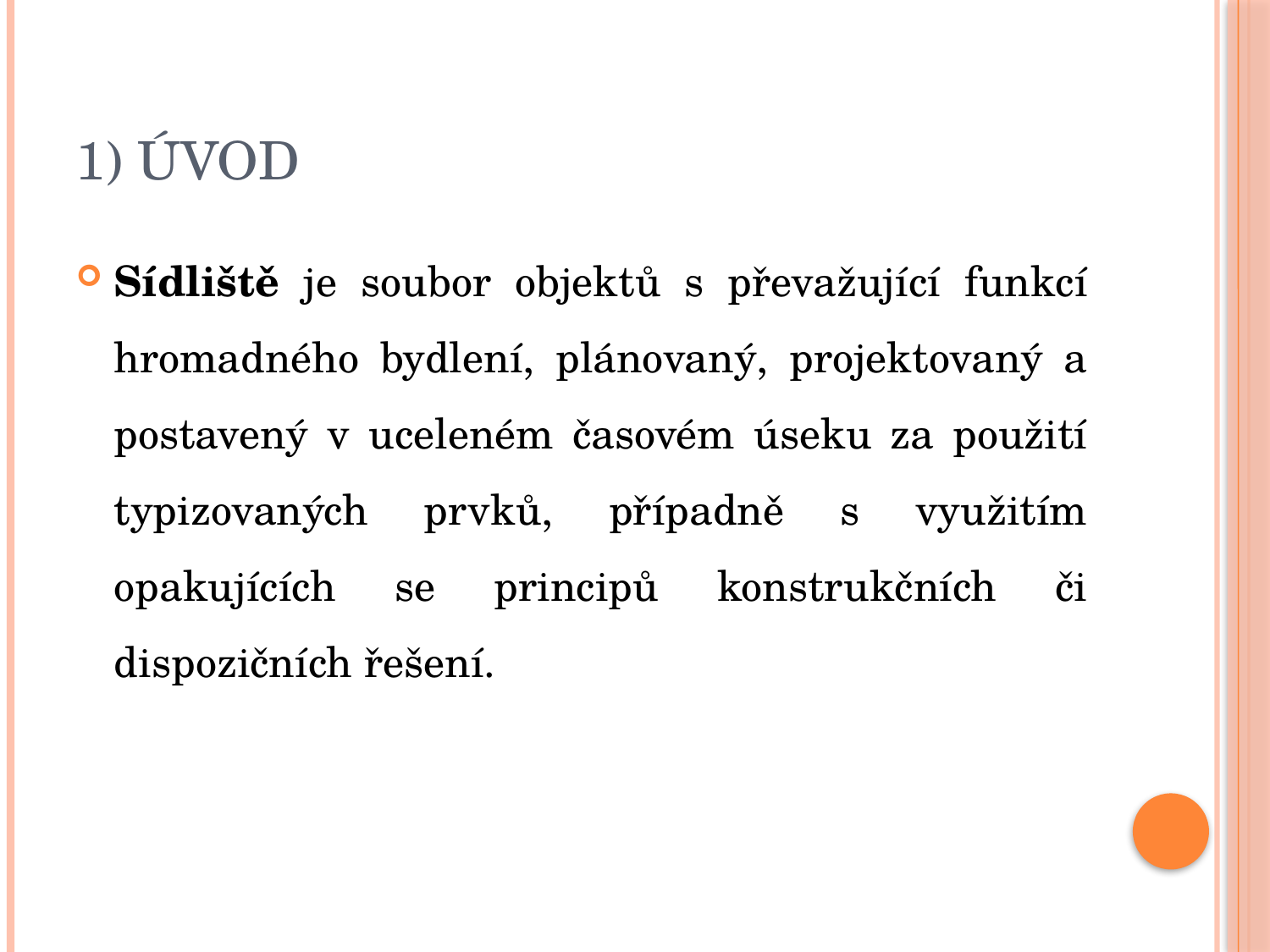

# 1) Úvod
Sídliště je soubor objektů s převažující funkcí hromadného bydlení, plánovaný, projektovaný a postavený v uceleném časovém úseku za použití typizovaných prvků, případně s využitím opakujících se principů konstrukčních či dispozičních řešení.